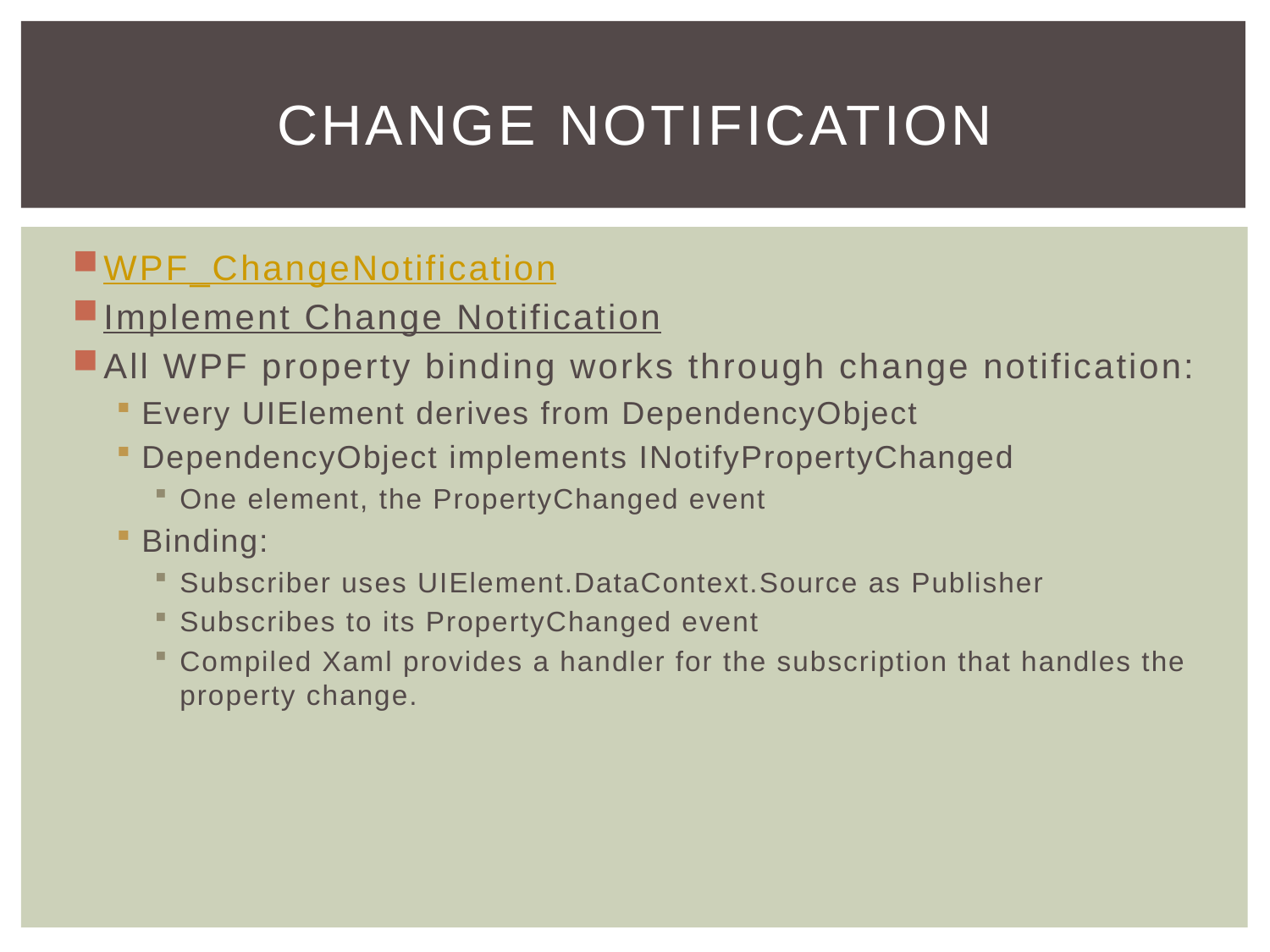

# Change Notification
WPF_ChangeNotification
Implement Change Notification
All WPF property binding works through change notification:
Every UIElement derives from DependencyObject
DependencyObject implements INotifyPropertyChanged
One element, the PropertyChanged event
Binding:
Subscriber uses UIElement.DataContext.Source as Publisher
Subscribes to its PropertyChanged event
Compiled Xaml provides a handler for the subscription that handles the property change.